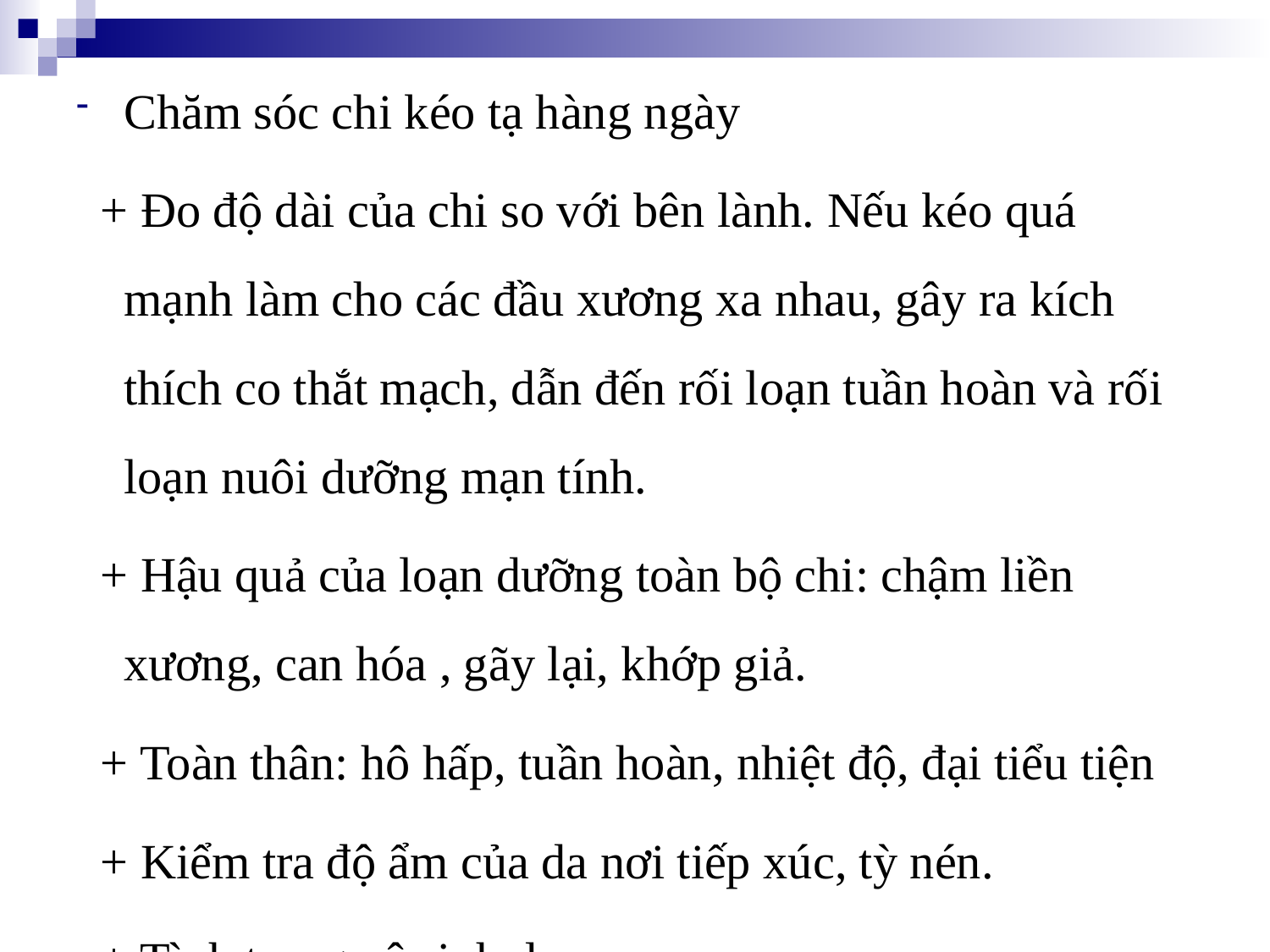

Chăm sóc chi kéo tạ hàng ngày
  + Đo độ dài của chi so với bên lành. Nếu kéo quá mạnh làm cho các đầu xương xa nhau, gây ra kích thích co thắt mạch, dẫn đến rối loạn tuần hoàn và rối loạn nuôi dưỡng mạn tính.
  + Hậu quả của loạn dưỡng toàn bộ chi: chậm liền xương, can hóa , gãy lại, khớp giả.
  + Toàn thân: hô hấp, tuần hoàn, nhiệt độ, đại tiểu tiện
  + Kiểm tra độ ẩm của da nơi tiếp xúc, tỳ nén.
  + Tình trạng vệ sinh da
  + Tình trạng tiết mồ hôi